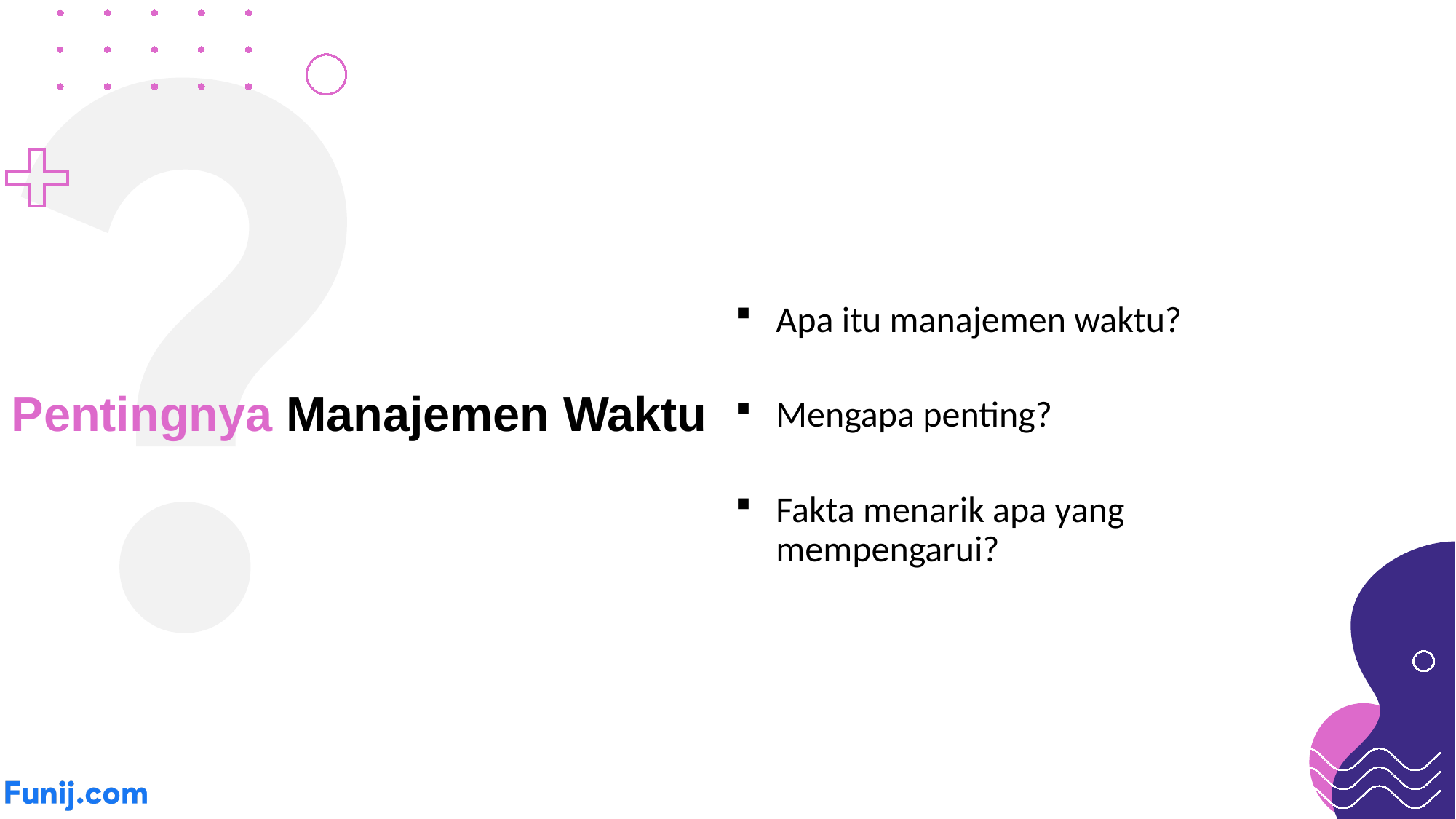

Apa itu manajemen waktu?
Pentingnya Manajemen Waktu
Mengapa penting?
Fakta menarik apa yang mempengarui?